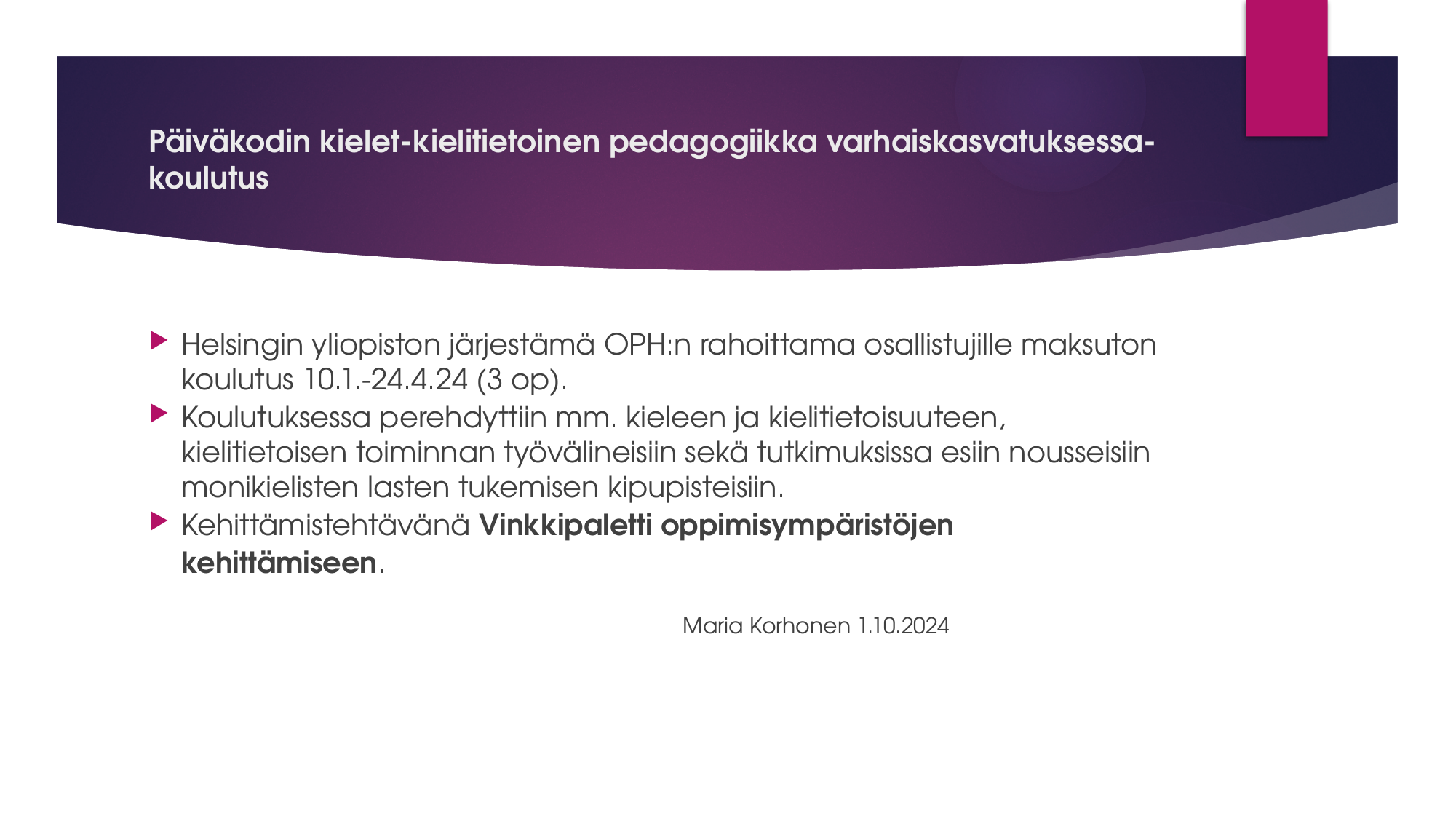

# Päiväkodin kielet-kielitietoinen pedagogiikka varhaiskasvatuksessa- koulutus

Helsingin yliopiston järjestämä OPH:n rahoittama osallistujille maksuton koulutus 10.1.-24.4.24 (3 op).
Koulutuksessa perehdyttiin mm. kieleen ja kielitietoisuuteen, kielitietoisen toiminnan työvälineisiin sekä tutkimuksissa esiin nousseisiin monikielisten lasten tukemisen kipupisteisiin.
Kehittämistehtävänä Vinkkipaletti oppimisympäristöjen
    kehittämiseen.

                                                                                         Maria Korhonen 1.10.2024